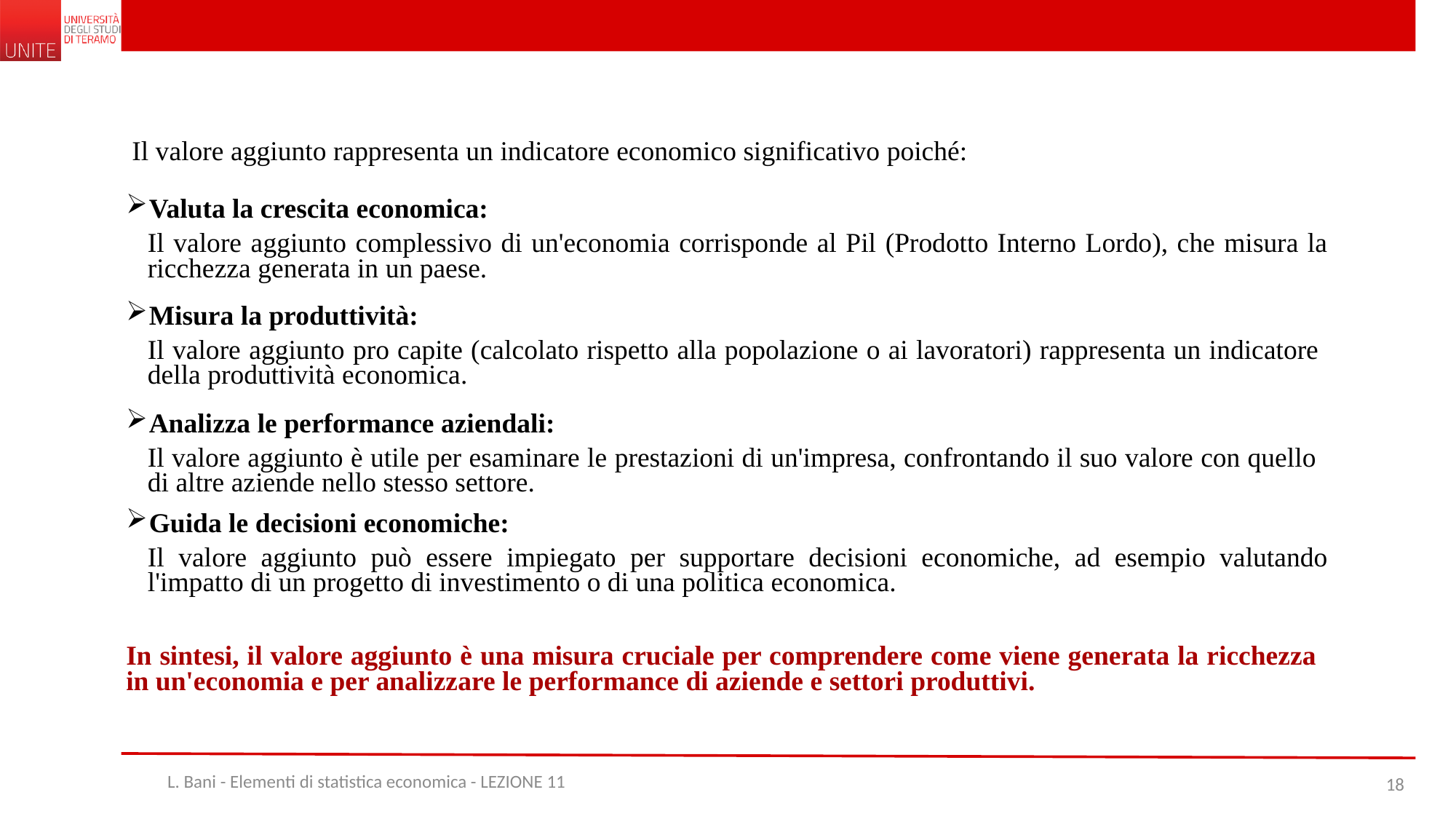

Il valore aggiunto rappresenta un indicatore economico significativo poiché:
Valuta la crescita economica:
Il valore aggiunto complessivo di un'economia corrisponde al Pil (Prodotto Interno Lordo), che misura la ricchezza generata in un paese.
Misura la produttività:
Il valore aggiunto pro capite (calcolato rispetto alla popolazione o ai lavoratori) rappresenta un indicatore della produttività economica.
Analizza le performance aziendali:
Il valore aggiunto è utile per esaminare le prestazioni di un'impresa, confrontando il suo valore con quello di altre aziende nello stesso settore.
Guida le decisioni economiche:
Il valore aggiunto può essere impiegato per supportare decisioni economiche, ad esempio valutando l'impatto di un progetto di investimento o di una politica economica.
In sintesi, il valore aggiunto è una misura cruciale per comprendere come viene generata la ricchezza in un'economia e per analizzare le performance di aziende e settori produttivi.
L. Bani - Elementi di statistica economica - LEZIONE 11
18